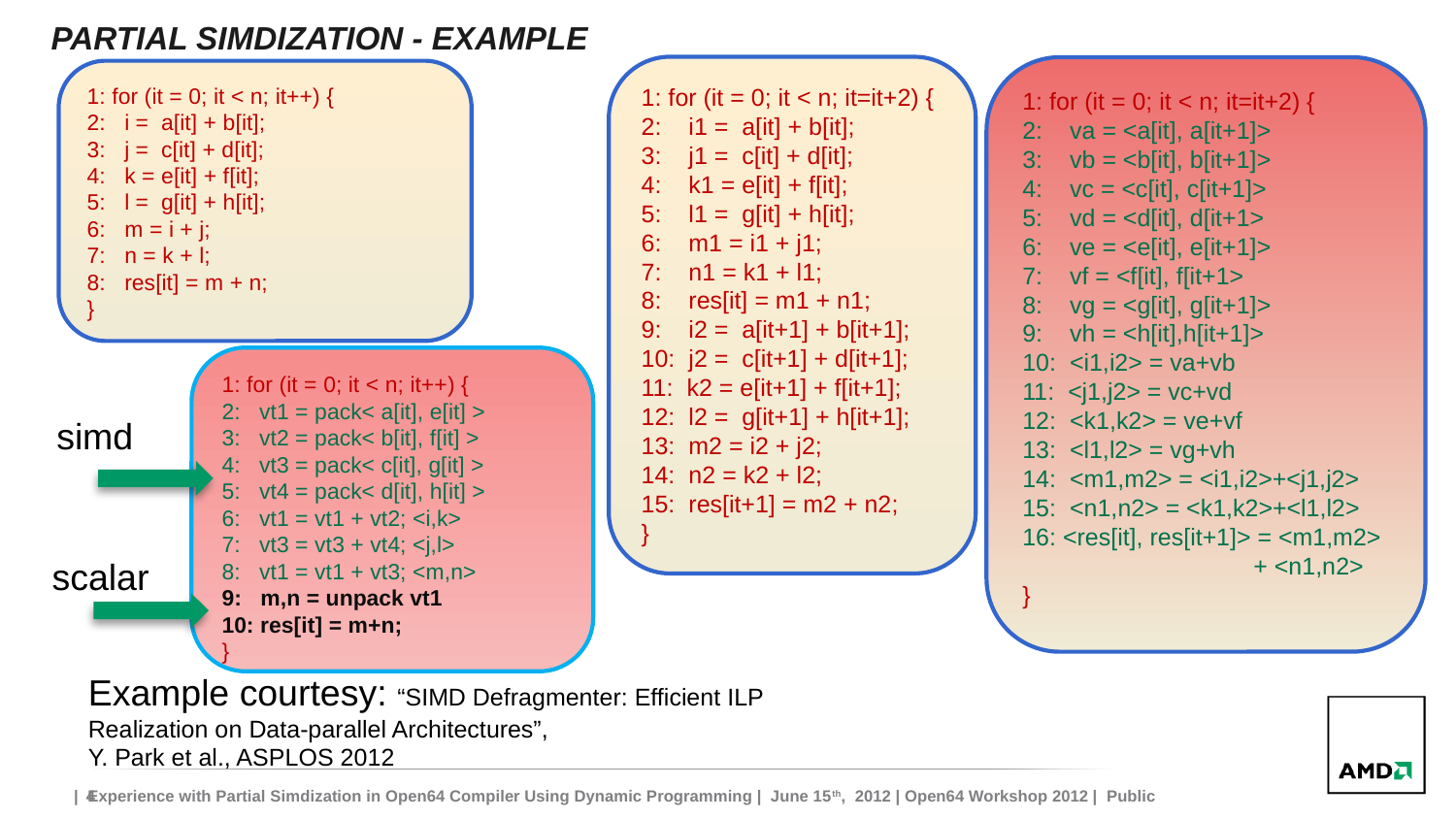

# PARTIAL SIMDIZATION - EXAMPLE
1: for (it = 0; it < n; it=it+2) {
2:    i1 =  a[it] + b[it];
3:    j1 =  c[it] + d[it];
4:    k1 = e[it] + f[it];
5:    l1 =  g[it] + h[it];
6:    m1 = i1 + j1;
7:    n1 = k1 + l1;
8:    res[it] = m1 + n1;
9:    i2 =  a[it+1] + b[it+1];
10:  j2 =  c[it+1] + d[it+1];
11:  k2 = e[it+1] + f[it+1];
12:  l2 =  g[it+1] + h[it+1];
13:  m2 = i2 + j2;
14:  n2 = k2 + l2;
15:  res[it+1] = m2 + n2;
}
1: for (it = 0; it < n; it=it+2) {
2:    va = <a[it], a[it+1]>
3:    vb = <b[it], b[it+1]>
4:    vc = <c[it], c[it+1]>
5:    vd = <d[it], d[it+1>
6:    ve = <e[it], e[it+1]>
7:    vf = <f[it], f[it+1>
8:    vg = <g[it], g[it+1]>
9:    vh = <h[it],h[it+1]>
10:  <i1,i2> = va+vb
11:  <j1,j2> = vc+vd
12:  <k1,k2> = ve+vf
13:  <l1,l2> = vg+vh
14:  <m1,m2> = <i1,i2>+<j1,j2>
15:  <n1,n2> = <k1,k2>+<l1,l2>
16: <res[it], res[it+1]> = <m1,m2>
                                  + <n1,n2>
}
1: for (it = 0; it < n; it++) {
2:   i =  a[it] + b[it];
3:   j =  c[it] + d[it];
4:   k = e[it] + f[it];
5:   l =  g[it] + h[it];
6:   m = i + j;
7:   n = k + l;
8:   res[it] = m + n;
}
1: for (it = 0; it < n; it++) {
2:   vt1 = pack< a[it], e[it] >
3:   vt2 = pack< b[it], f[it] >
4:   vt3 = pack< c[it], g[it] >
5:   vt4 = pack< d[it], h[it] >
6:   vt1 = vt1 + vt2; <i,k>
7:   vt3 = vt3 + vt4; <j,l>
8:   vt1 = vt1 + vt3; <m,n>
9:   m,n = unpack vt1
10: res[it] = m+n;
}
simd

scalar

Example courtesy: “SIMD Defragmenter: Efficient ILP Realization on Data-parallel Architectures”,
Y. Park et al., ASPLOS 2012